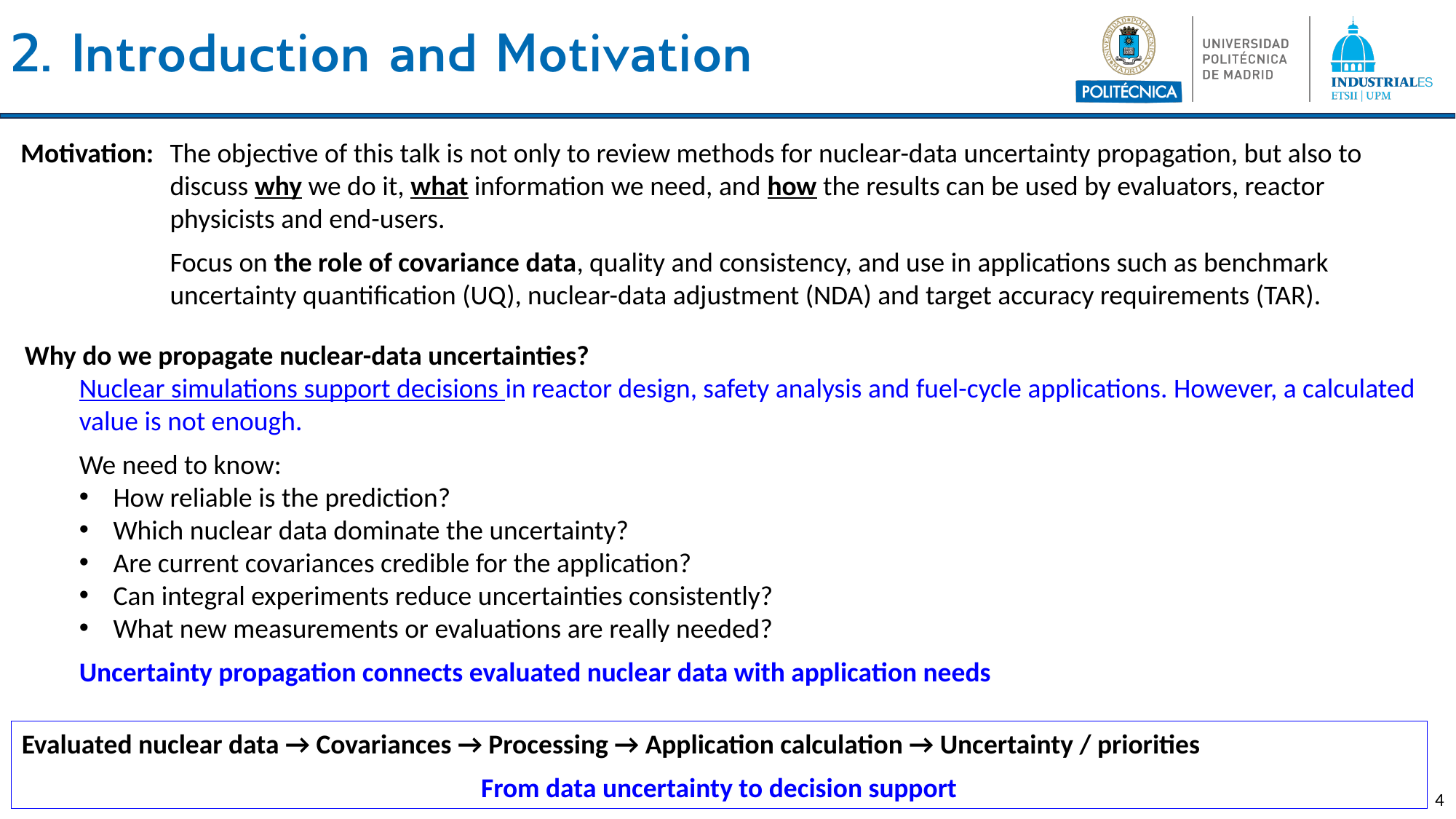

# 2. Introduction and Motivation
Motivation: 	The objective of this talk is not only to review methods for nuclear-data uncertainty propagation, but also to discuss why we do it, what information we need, and how the results can be used by evaluators, reactor physicists and end-users.

	Focus on the role of covariance data, quality and consistency, and use in applications such as benchmark uncertainty quantification (UQ), nuclear-data adjustment (NDA) and target accuracy requirements (TAR).
Why do we propagate nuclear-data uncertainties?
Nuclear simulations support decisions in reactor design, safety analysis and fuel-cycle applications. However, a calculated value is not enough.

We need to know:
How reliable is the prediction?
Which nuclear data dominate the uncertainty?
Are current covariances credible for the application?
Can integral experiments reduce uncertainties consistently?
What new measurements or evaluations are really needed?

Uncertainty propagation connects evaluated nuclear data with application needs
Evaluated nuclear data → Covariances → Processing → Application calculation → Uncertainty / priorities

From data uncertainty to decision support
4